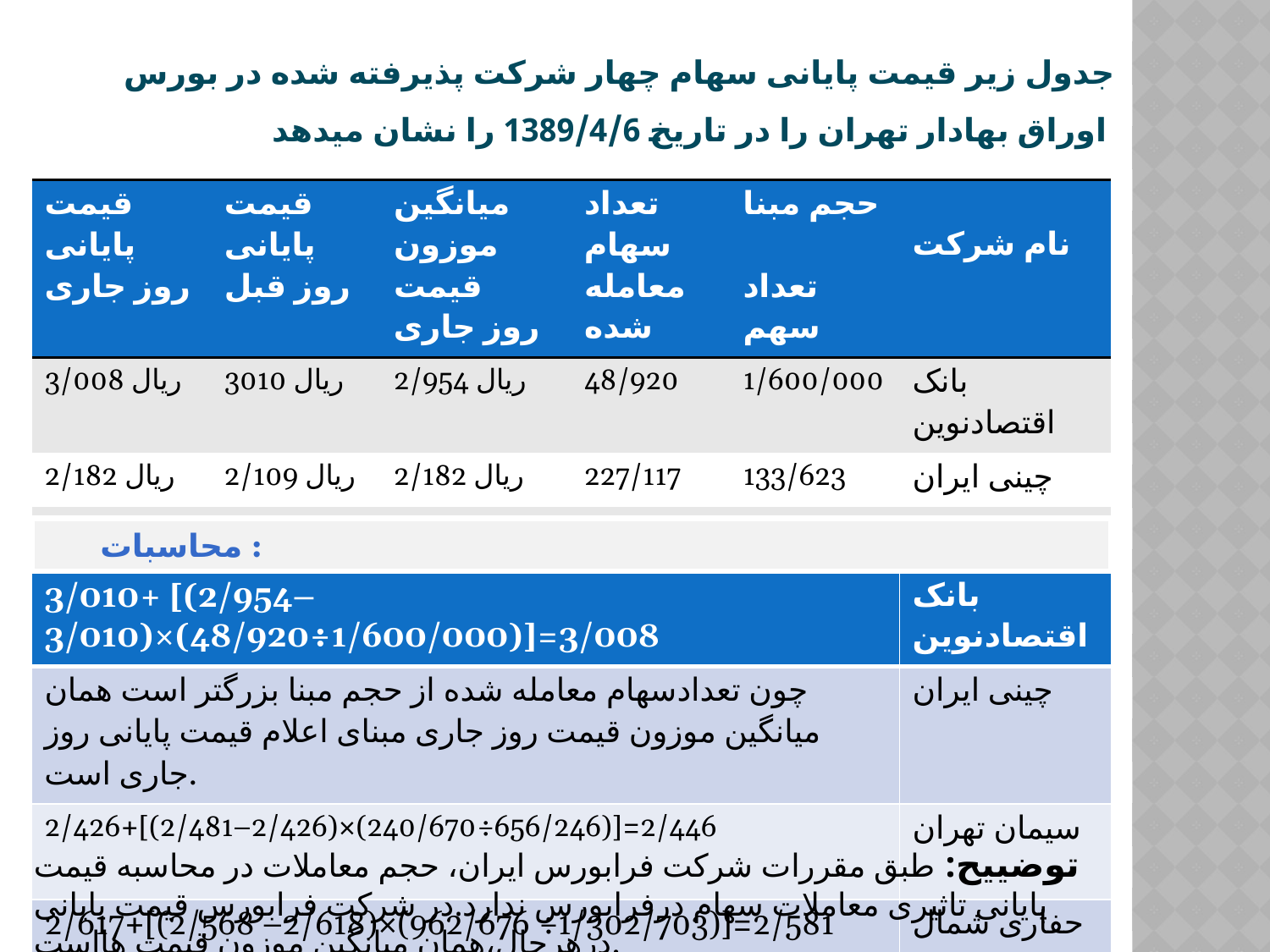

# جدول زیر قیمت پایانی سهام چهار شرکت پذیرفته شده در بورس اوراق بهادار تهران را در تاریخ 1389/4/6 را نشان میدهد
| قیمت پایانی روز جاری | قیمت پایانی روز قبل | میانگین موزون قیمت روز جاری | تعداد سهام معامله شده | حجم مبنا تعداد سهم | نام شرکت |
| --- | --- | --- | --- | --- | --- |
| 3/008 ریال | 3010 ریال | 2/954 ریال | 48/920 | 1/600/000 | بانک اقتصادنوین |
| 2/182 ریال | 2/109 ریال | 2/182 ریال | 227/117 | 133/623 | چینی ایران |
| 2/446 ریال | 2/426 ریال | 2481 ریال | 240/670 | 656/246 | سیمان تهران |
| 2/581 ریال | 2/617 ریال | 2/568 ریال | 962/676 | 1/302/703 | حفاری شمال |
محاسبات :
| 3/010+ [(2/954–3/010)×(48/920÷1/600/000)]=3/008 | بانک اقتصادنوین |
| --- | --- |
| چون تعدادسهام معامله شده از حجم مبنا بزرگتر است همان میانگین موزون قیمت روز جاری مبنای اعلام قیمت پایانی روز جاری است. | چینی ایران |
| 2/426+[(2/481–2/426)×(240/670÷656/246)]=2/446 | سیمان تهران |
| 2/617+[(2/568 –2/618)×(962/676 ÷1/302/703)]=2/581 | حفاری شمال |
توضییح: طبق مقررات شرکت فرابورس ایران، حجم معاملات در محاسبه قیمت پایانی تاثیری معاملات سهام درفرابورس ندارد.در شرکت فرابورس قیمت پایانی درهرحال،همان میانگین موزون قیمت هااست.